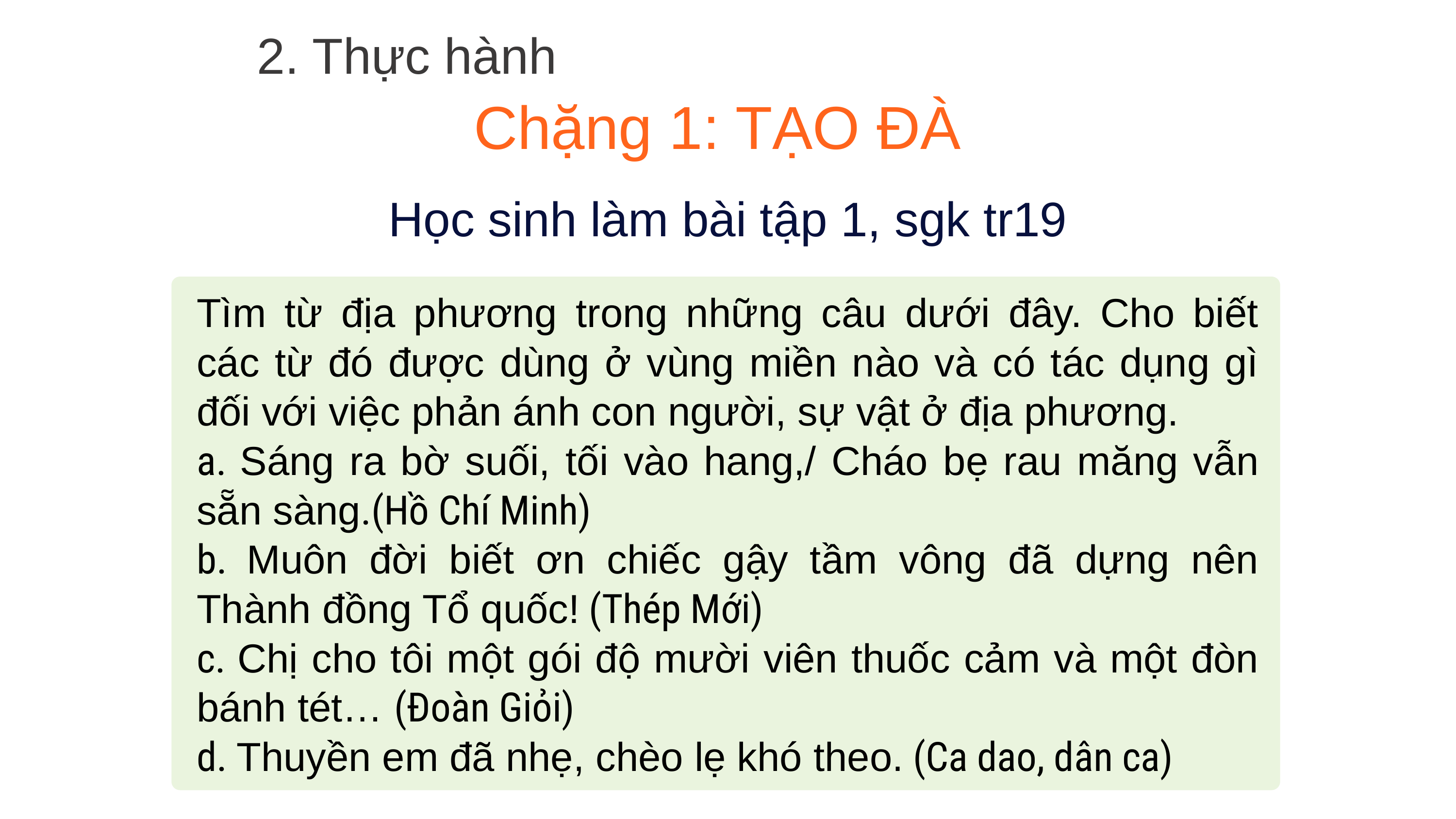

2. Thực hành
Chặng 1: TẠO ĐÀ
Học sinh làm bài tập 1, sgk tr19

Tìm từ địa phương trong những câu dưới đây. Cho biết các từ đó được dùng ở vùng miền nào và có tác dụng gì đối với việc phản ánh con người, sự vật ở địa phương.
a. Sáng ra bờ suối, tối vào hang,/ Cháo bẹ rau măng vẫn sẵn sàng.(Hồ Chí Minh)
b. Muôn đời biết ơn chiếc gậy tầm vông đã dựng nên Thành đồng Tổ quốc! (Thép Mới)
c. Chị cho tôi một gói độ mười viên thuốc cảm và một đòn bánh tét… (Đoàn Giỏi)
d. Thuyền em đã nhẹ, chèo lẹ khó theo. (Ca dao, dân ca)